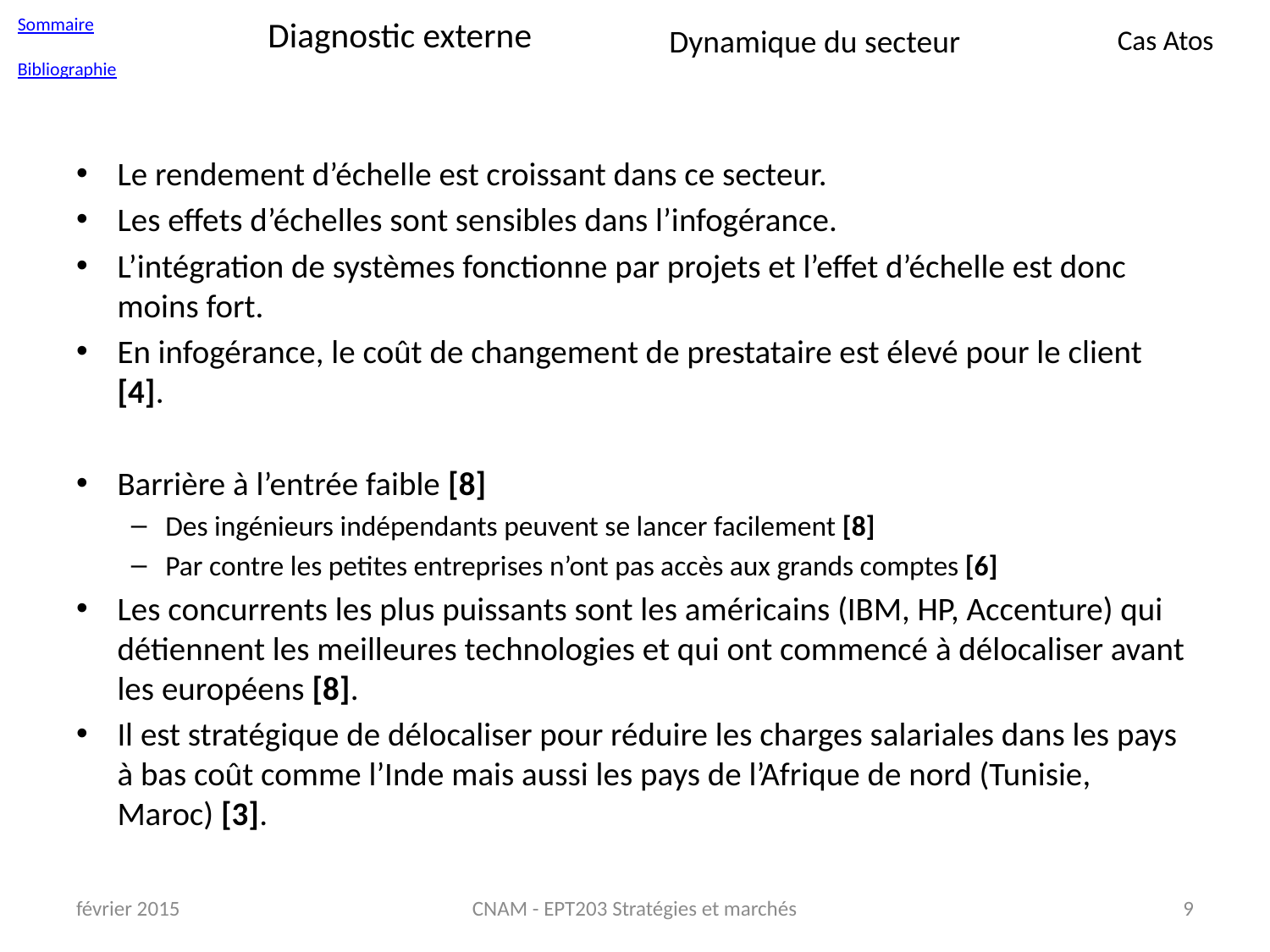

Sommaire

Bibliographie
# Diagnostic externe
Dynamique du secteur
Cas Atos
Le rendement d’échelle est croissant dans ce secteur.
Les effets d’échelles sont sensibles dans l’infogérance.
L’intégration de systèmes fonctionne par projets et l’effet d’échelle est donc moins fort.
En infogérance, le coût de changement de prestataire est élevé pour le client [4].

Barrière à l’entrée faible [8]
Des ingénieurs indépendants peuvent se lancer facilement [8]
Par contre les petites entreprises n’ont pas accès aux grands comptes [6]
Les concurrents les plus puissants sont les américains (IBM, HP, Accenture) qui détiennent les meilleures technologies et qui ont commencé à délocaliser avant les européens [8].
Il est stratégique de délocaliser pour réduire les charges salariales dans les pays à bas coût comme l’Inde mais aussi les pays de l’Afrique de nord (Tunisie, Maroc) [3].
février 2015
CNAM - EPT203 Stratégies et marchés
9